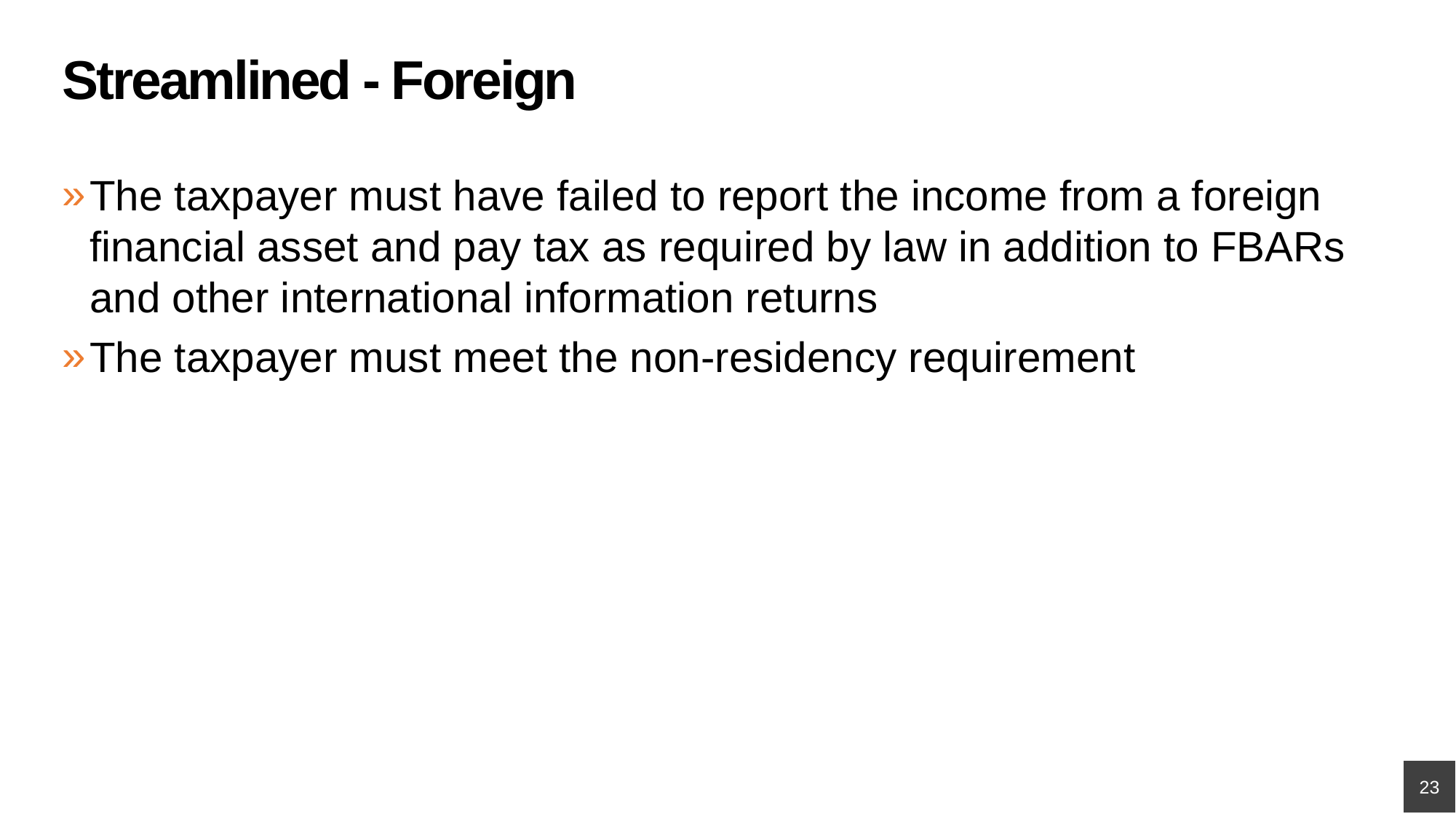

# Streamlined - Foreign
The taxpayer must have failed to report the income from a foreign financial asset and pay tax as required by law in addition to FBARs and other international information returns
The taxpayer must meet the non-residency requirement

23